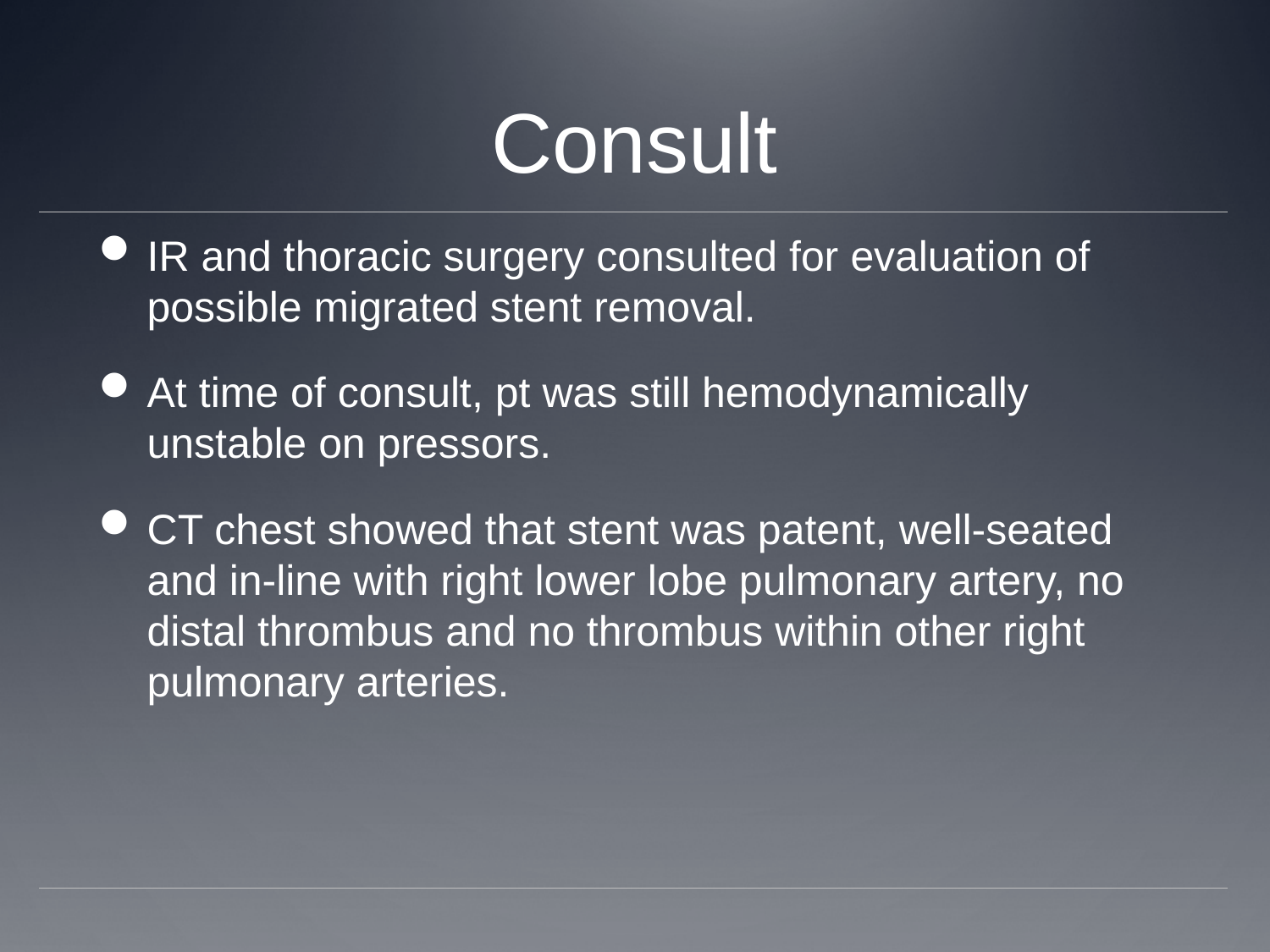

# Consult
IR and thoracic surgery consulted for evaluation of possible migrated stent removal.
At time of consult, pt was still hemodynamically unstable on pressors.
CT chest showed that stent was patent, well-seated and in-line with right lower lobe pulmonary artery, no distal thrombus and no thrombus within other right pulmonary arteries.